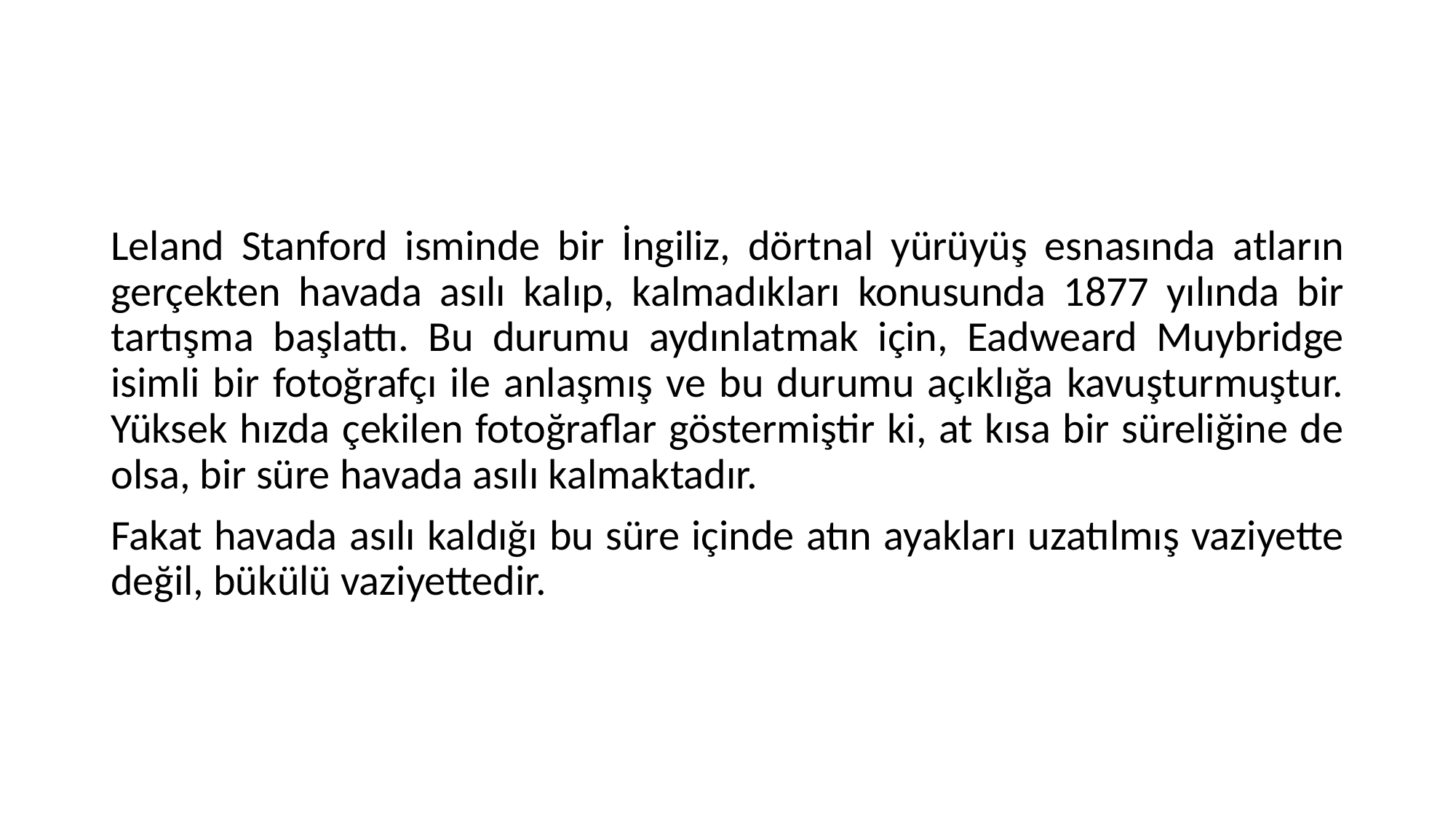

#
Leland Stanford isminde bir İngiliz, dörtnal yürüyüş esnasında atların gerçekten havada asılı kalıp, kalmadıkları konusunda 1877 yılında bir tartışma başlattı. Bu durumu aydınlatmak için, Eadweard Muybridge isimli bir fotoğrafçı ile anlaşmış ve bu durumu açıklığa kavuşturmuştur. Yüksek hızda çekilen fotoğraflar göstermiştir ki, at kısa bir süreliğine de olsa, bir süre havada asılı kalmaktadır.
Fakat havada asılı kaldığı bu süre içinde atın ayakları uzatılmış vaziyette değil, bükülü vaziyettedir.